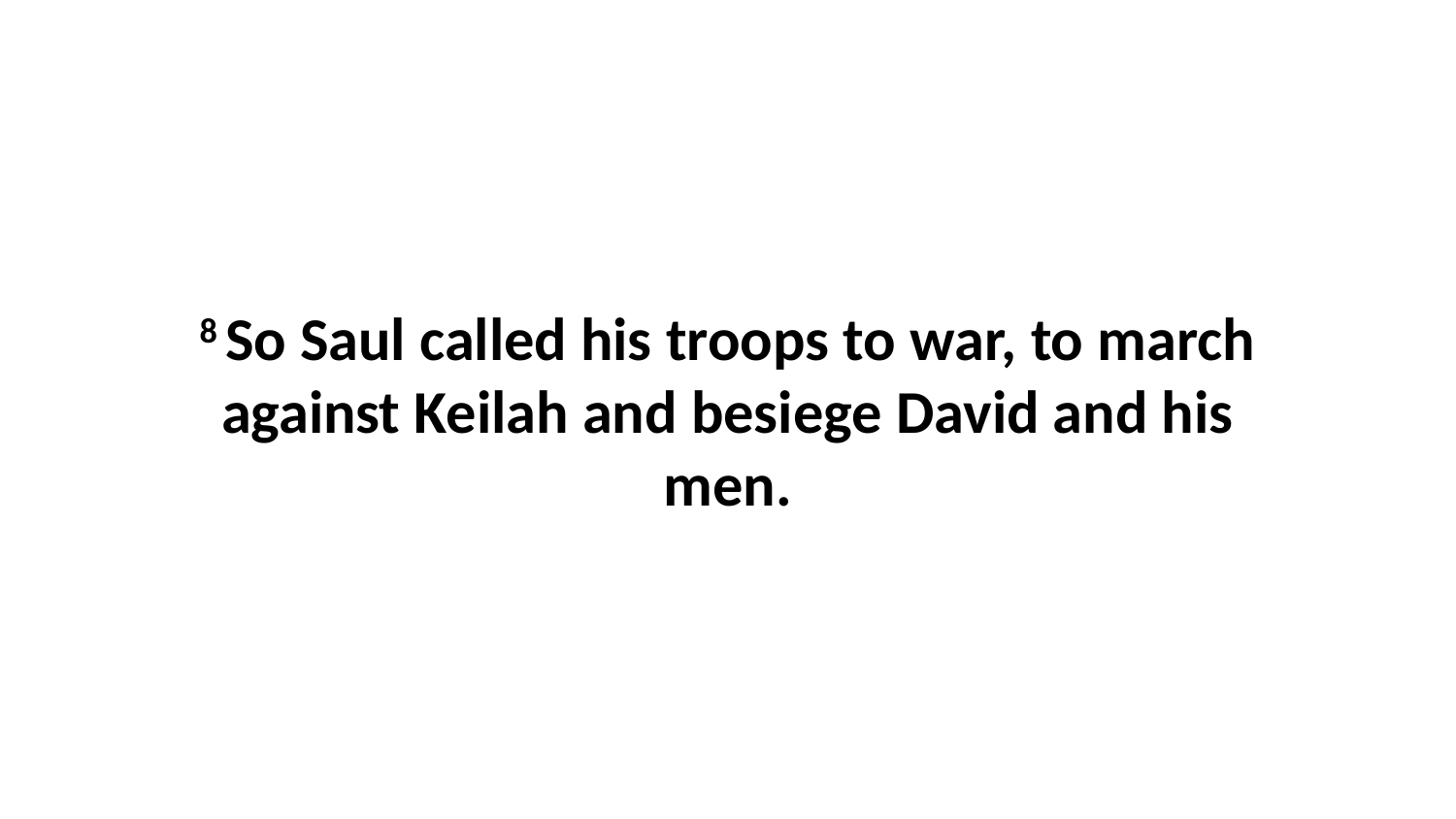

8 So Saul called his troops to war, to march against Keilah and besiege David and his men.